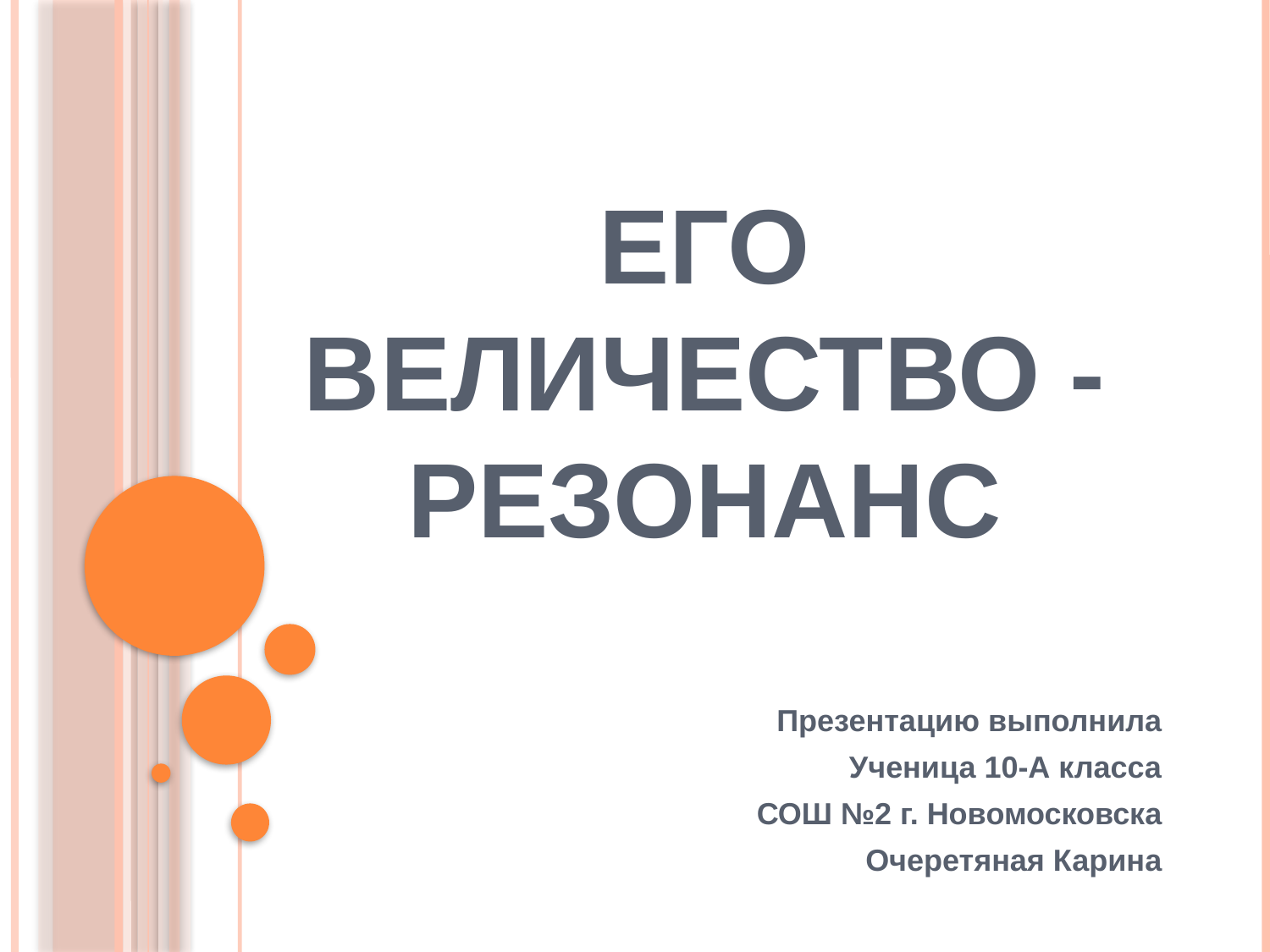

# Его величество - Резонанс
Презентацию выполнила
Ученица 10-А класса
СОШ №2 г. Новомосковска
Очеретяная Карина